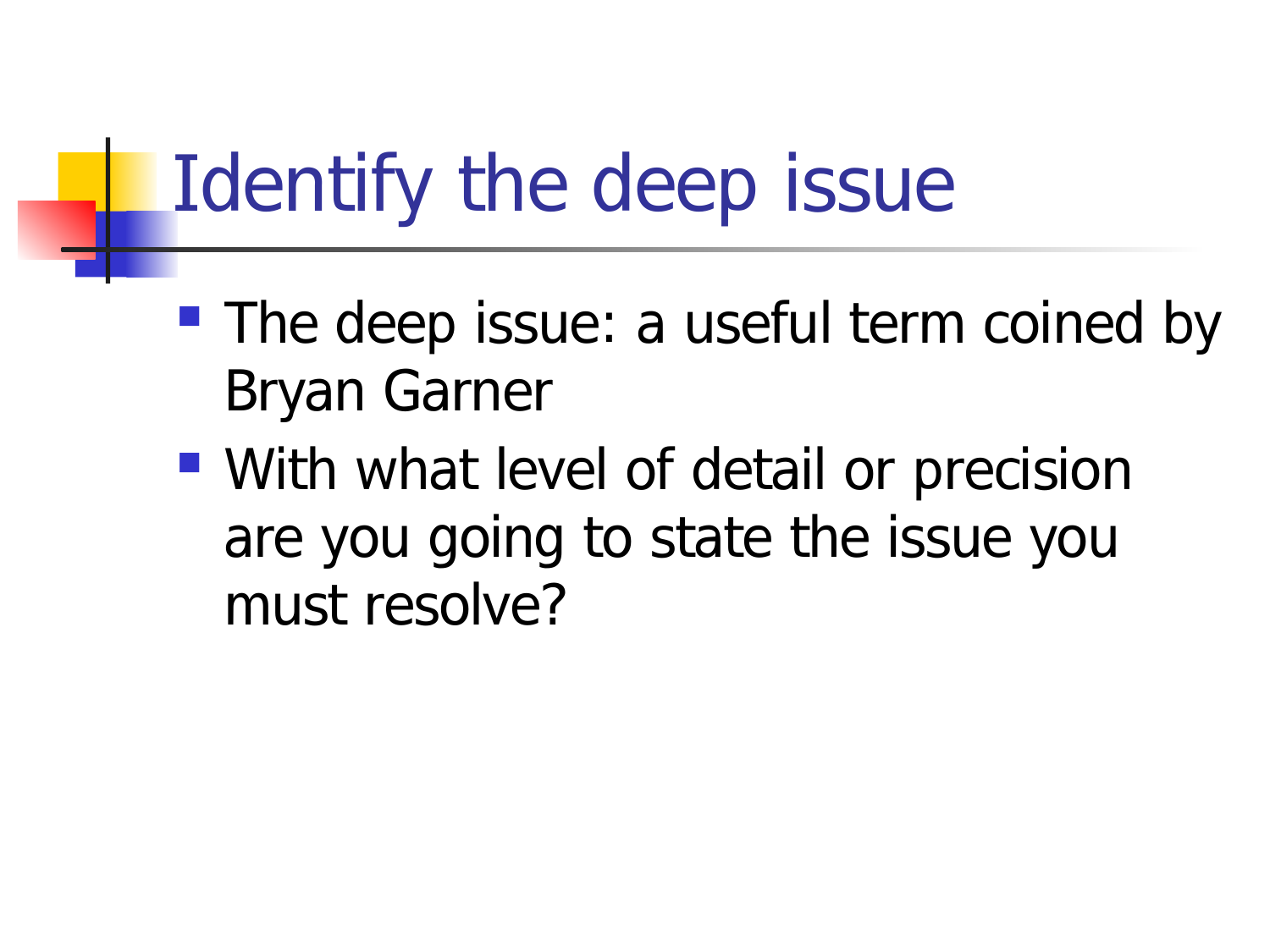

# Identify the deep issue
The deep issue: a useful term coined by Bryan Garner
With what level of detail or precision are you going to state the issue you must resolve?